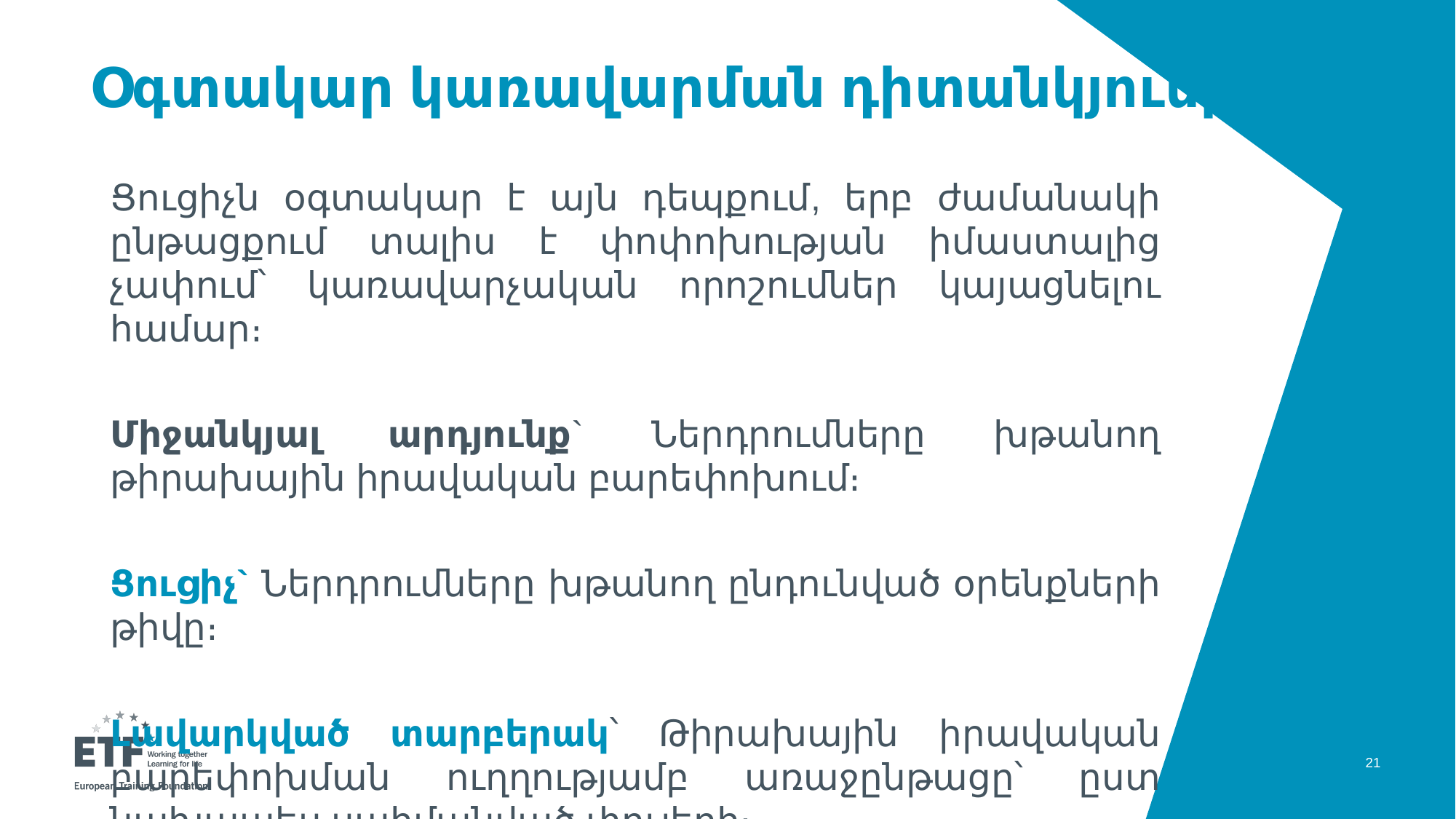

# Օգտակար կառավարման դիտանկյունից
Ցուցիչն օգտակար է այն դեպքում, երբ ժամանակի ընթացքում տալիս է փոփոխության իմաստալից չափում՝ կառավարչական որոշումներ կայացնելու համար։

Միջանկյալ արդյունք` Ներդրումները խթանող թիրախային իրավական բարեփոխում։

Ցուցիչ` Ներդրումները խթանող ընդունված օրենքների թիվը։

Լավարկված տարբերակ՝ Թիրախային իրավական բարեփոխման ուղղությամբ առաջընթացը՝ ըստ նախապես սահմանված փուլերի։

21